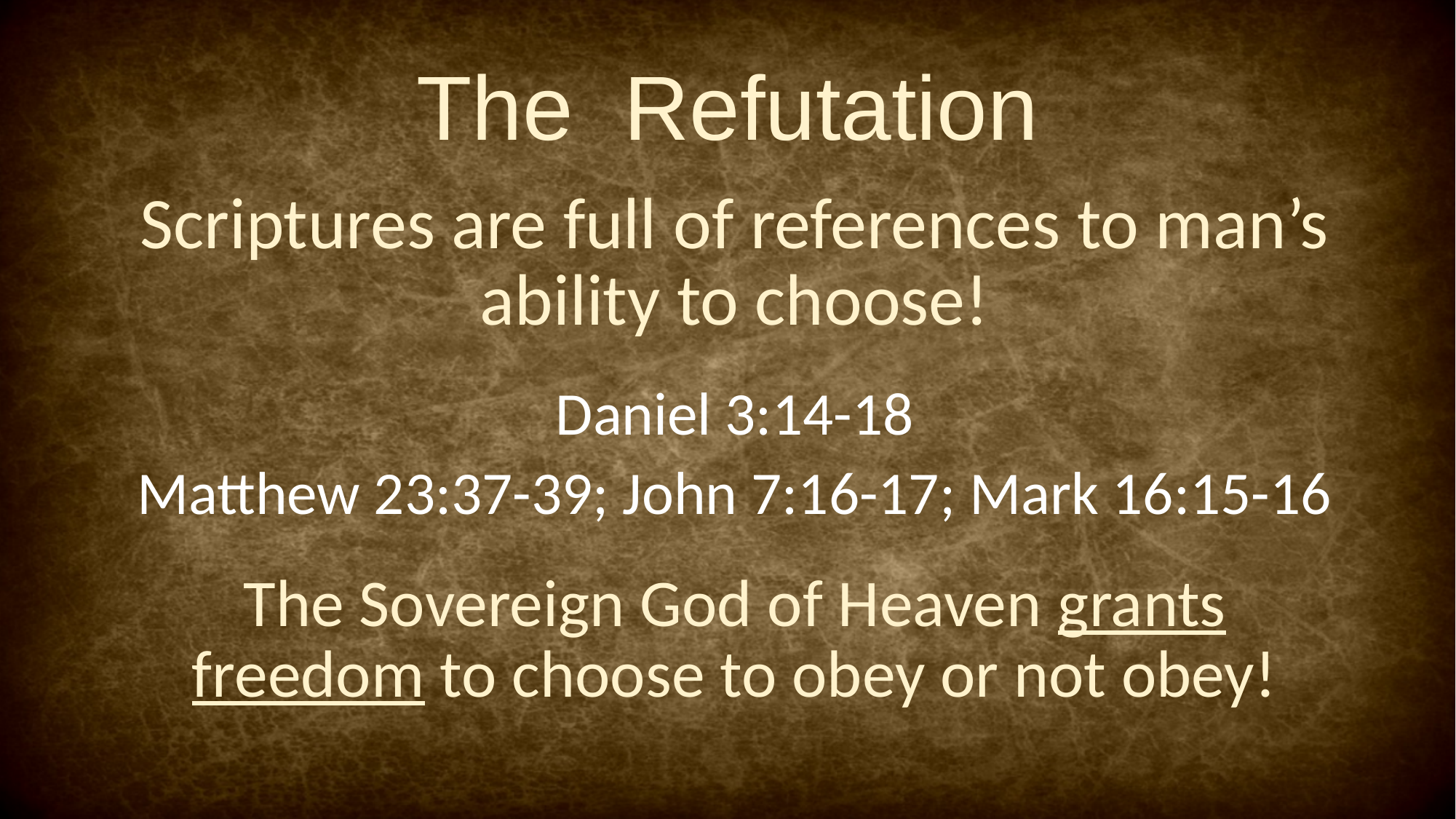

# The  Refutation
Scriptures are full of references to man’s ability to choose!

Daniel 3:14-18
Matthew 23:37-39; John 7:16-17; Mark 16:15-16

The Sovereign God of Heaven grants freedom to choose to obey or not obey!